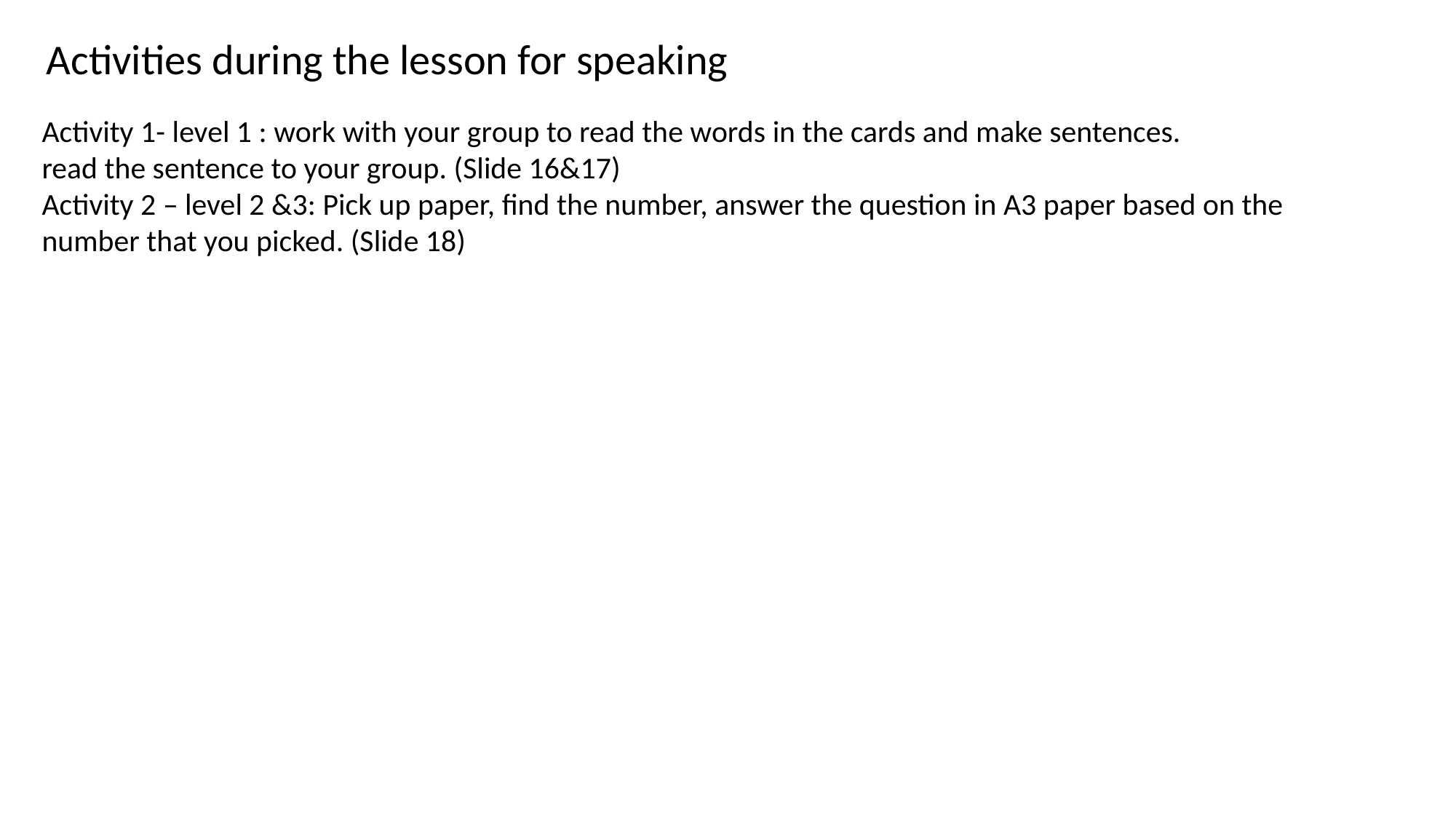

Activities during the lesson for speaking
Activity 1- level 1 : work with your group to read the words in the cards and make sentences.
read the sentence to your group. (Slide 16&17)
Activity 2 – level 2 &3: Pick up paper, find the number, answer the question in A3 paper based on the number that you picked. (Slide 18)